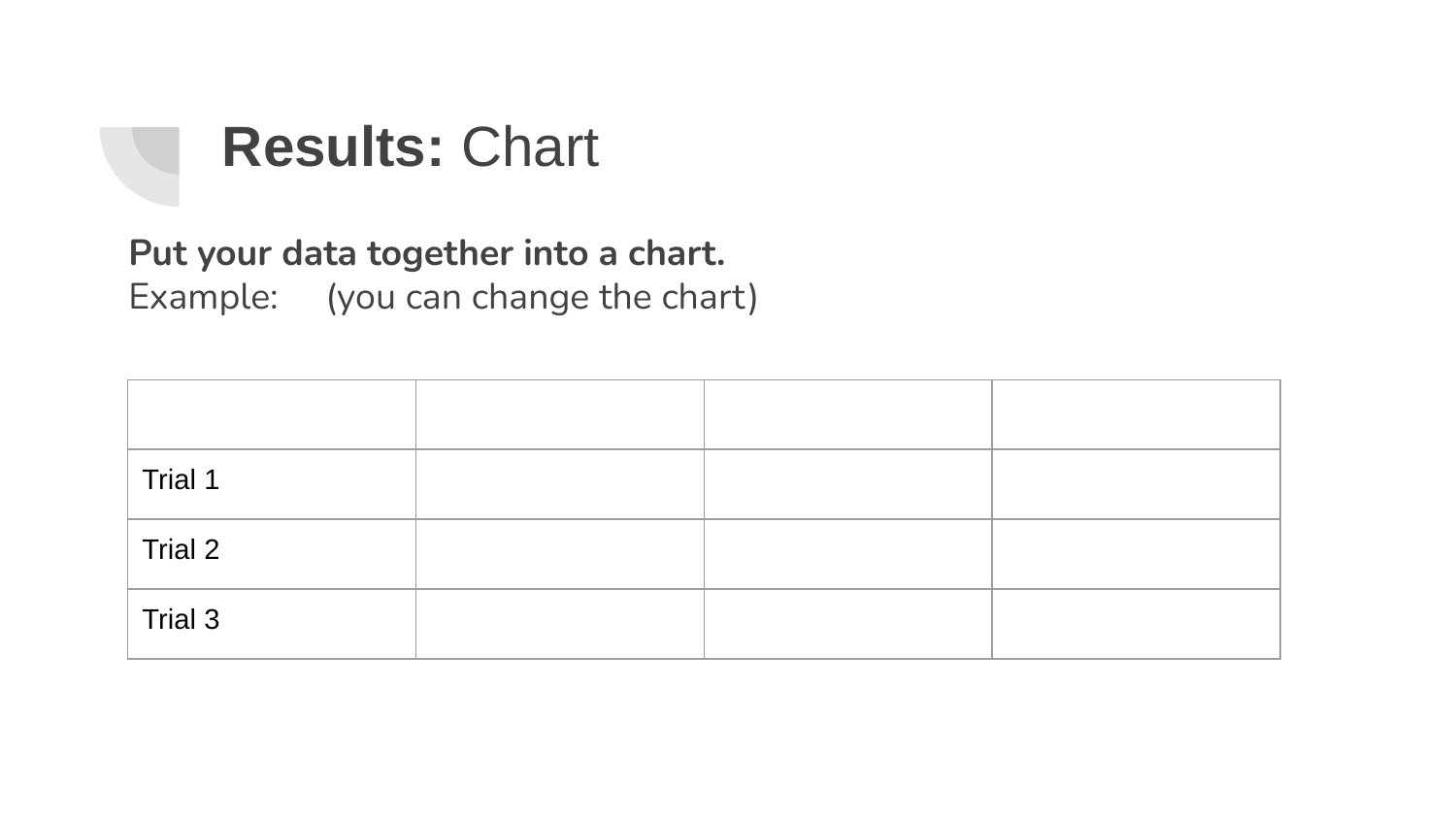

# Results: Chart
Put your data together into a chart.
Example:     (you can change the chart)
|  |  |  |  |
| --- | --- | --- | --- |
| Trial 1 |  |  |  |
| Trial 2 |  |  |  |
| Trial 3 |  |  |  |